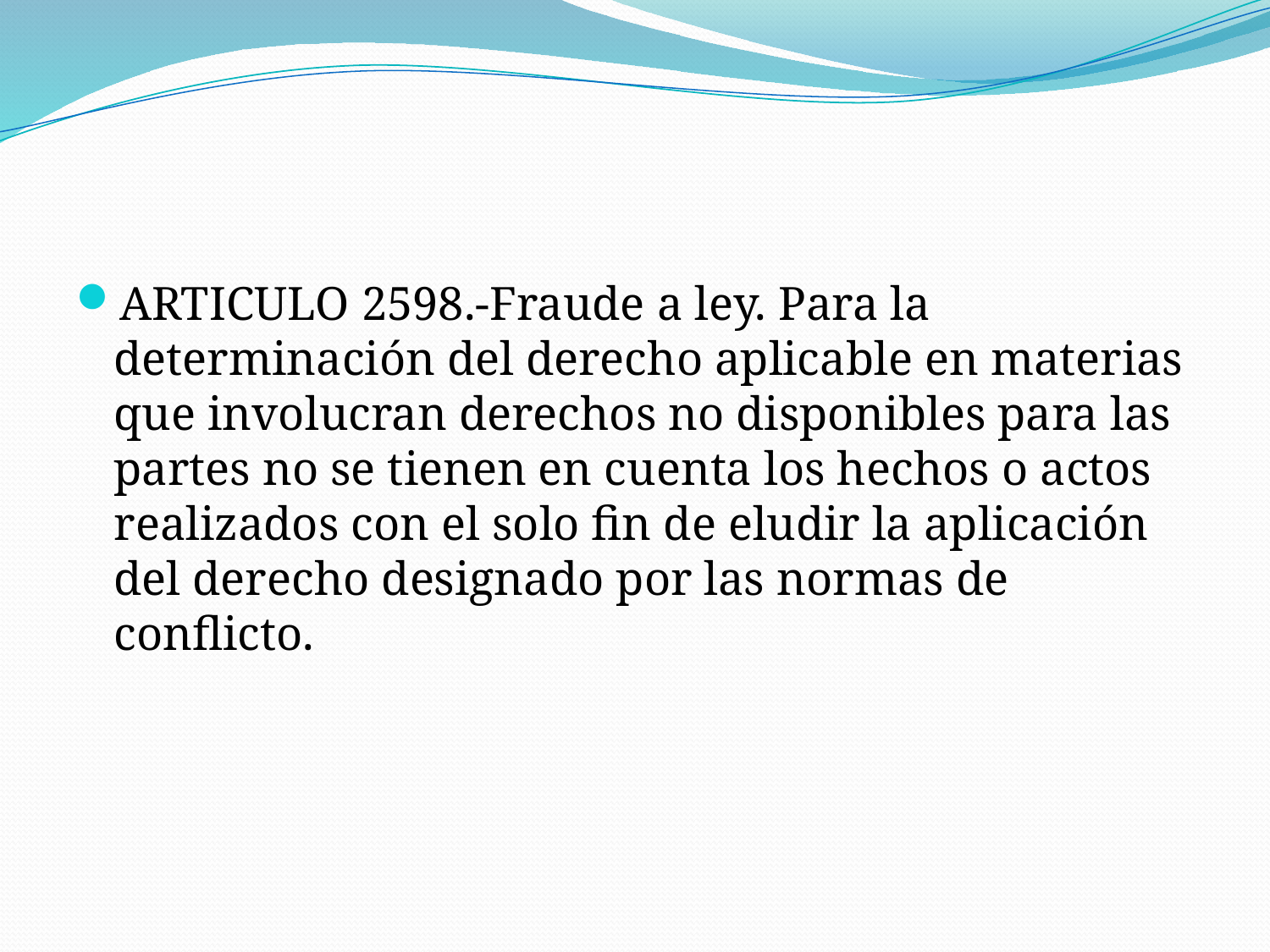

ARTICULO 2598.-Fraude a ley. Para la determinación del derecho aplicable en materias que involucran derechos no disponibles para las partes no se tienen en cuenta los hechos o actos realizados con el solo fin de eludir la aplicación del derecho designado por las normas de conflicto.